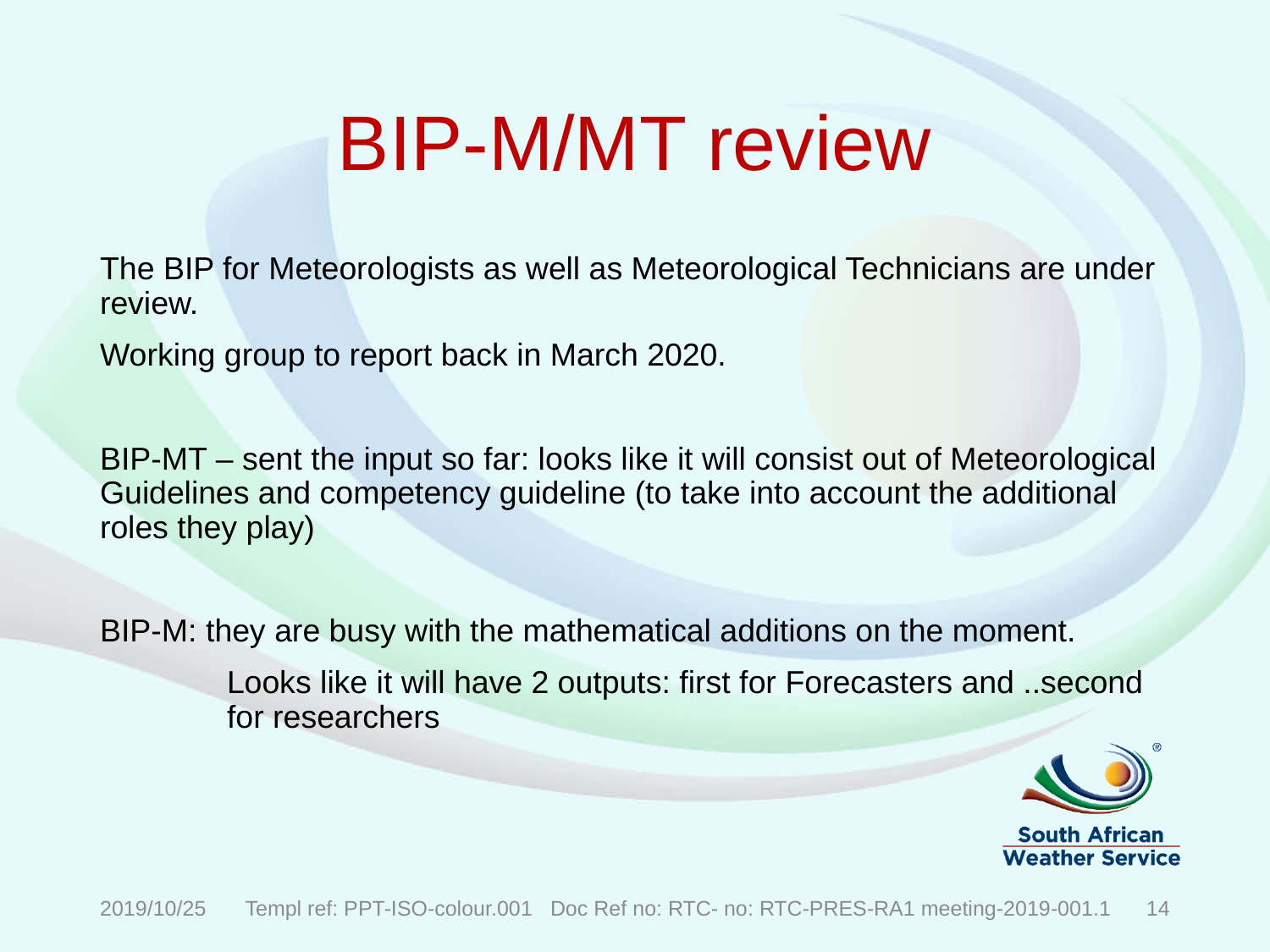

# BIP-M/MT review
The BIP for Meteorologists as well as Meteorological Technicians are under review.
Working group to report back in March 2020.

BIP-MT – sent the input so far: looks like it will consist out of Meteorological Guidelines and competency guideline (to take into account the additional roles they play)

BIP-M: they are busy with the mathematical additions on the moment.
	Looks like it will have 2 outputs: first for Forecasters and ..second 	for researchers
2019/10/25
Templ ref: PPT-ISO-colour.001   Doc Ref no: RTC- no: RTC-PRES-RA1 meeting-2019-001.1
14